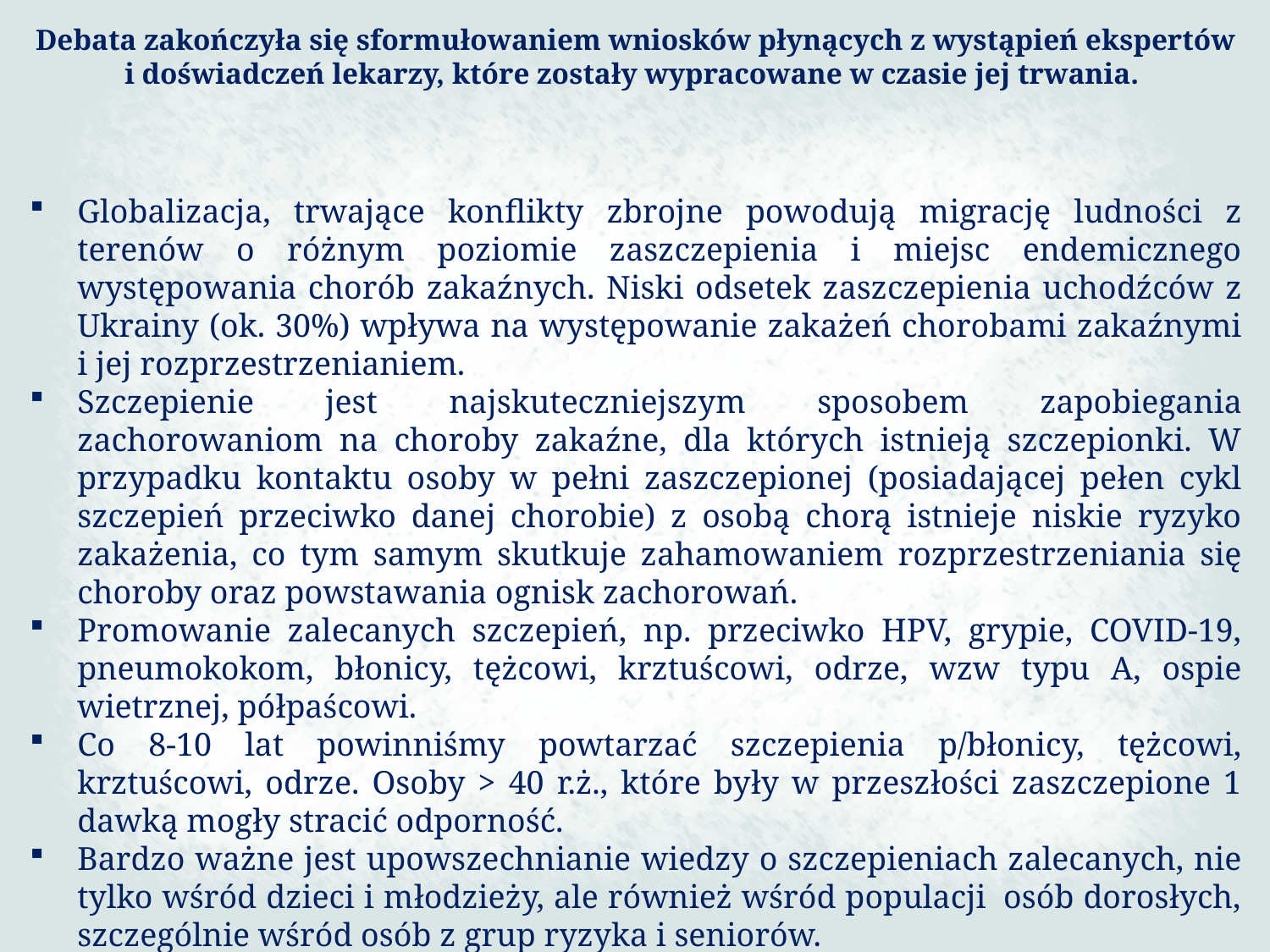

Debata zakończyła się sformułowaniem wniosków płynących z wystąpień ekspertów i doświadczeń lekarzy, które zostały wypracowane w czasie jej trwania.

Globalizacja, trwające konflikty zbrojne powodują migrację ludności z terenów o różnym poziomie zaszczepienia i miejsc endemicznego występowania chorób zakaźnych. Niski odsetek zaszczepienia uchodźców z Ukrainy (ok. 30%) wpływa na występowanie zakażeń chorobami zakaźnymi i jej rozprzestrzenianiem.
Szczepienie jest najskuteczniejszym sposobem zapobiegania zachorowaniom na choroby zakaźne, dla których istnieją szczepionki. W przypadku kontaktu osoby w pełni zaszczepionej (posiadającej pełen cykl szczepień przeciwko danej chorobie) z osobą chorą istnieje niskie ryzyko zakażenia, co tym samym skutkuje zahamowaniem rozprzestrzeniania się choroby oraz powstawania ognisk zachorowań.
Promowanie zalecanych szczepień, np. przeciwko HPV, grypie, COVID-19, pneumokokom, błonicy, tężcowi, krztuścowi, odrze, wzw typu A, ospie wietrznej, półpaścowi.
Co 8-10 lat powinniśmy powtarzać szczepienia p/błonicy, tężcowi, krztuścowi, odrze. Osoby > 40 r.ż., które były w przeszłości zaszczepione 1 dawką mogły stracić odporność.
Bardzo ważne jest upowszechnianie wiedzy o szczepieniach zalecanych, nie tylko wśród dzieci i młodzieży, ale również wśród populacji  osób dorosłych, szczególnie wśród osób z grup ryzyka i seniorów.
219